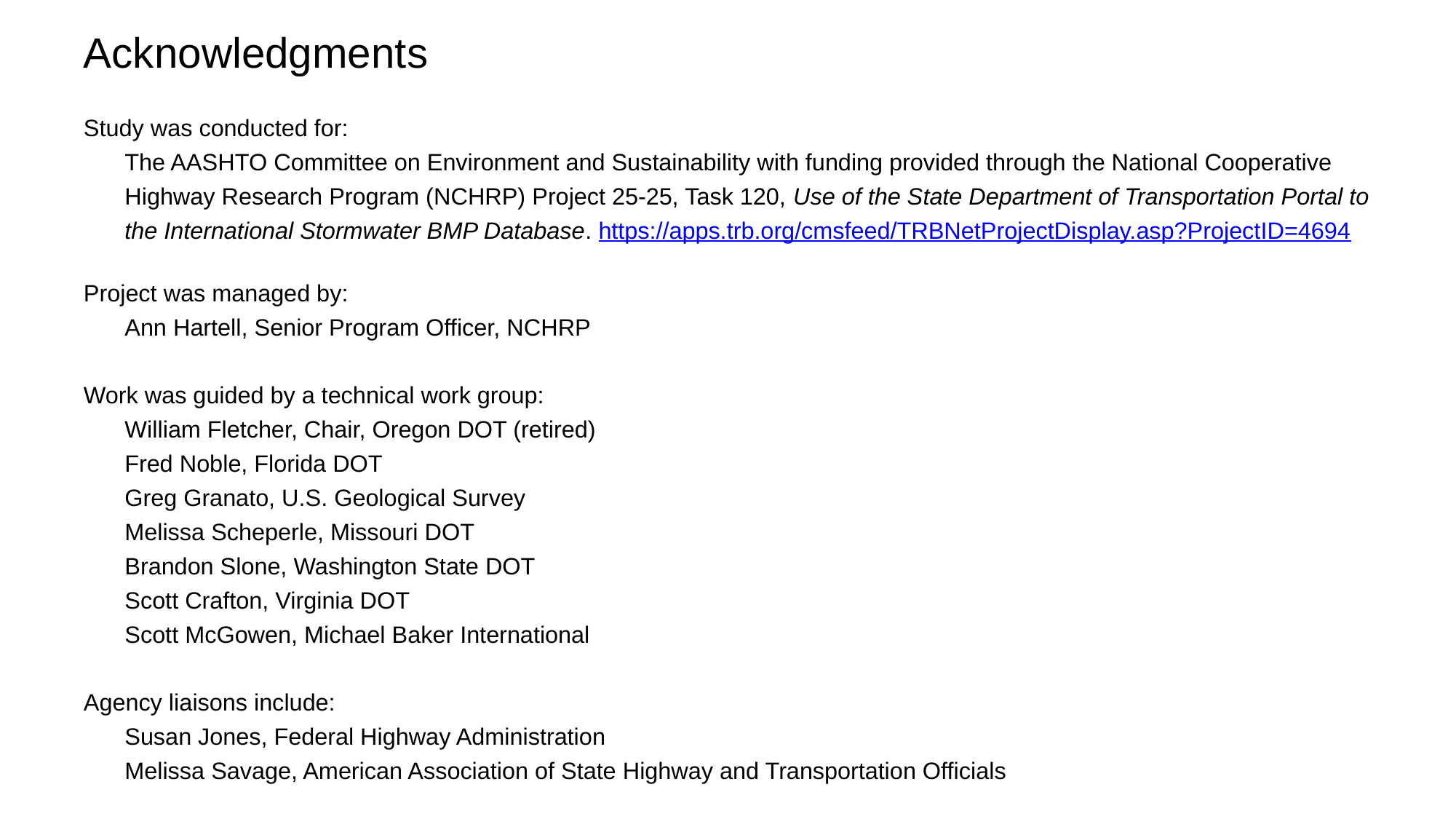

# Acknowledgments
Study was conducted for:
The AASHTO Committee on Environment and Sustainability with funding provided through the National Cooperative Highway Research Program (NCHRP) Project 25-25, Task 120, Use of the State Department of Transportation Portal to the International Stormwater BMP Database. https://apps.trb.org/cmsfeed/TRBNetProjectDisplay.asp?ProjectID=4694

Project was managed by:
Ann Hartell, Senior Program Officer, NCHRP

Work was guided by a technical work group:
William Fletcher, Chair, Oregon DOT (retired)
Fred Noble, Florida DOT
Greg Granato, U.S. Geological Survey
Melissa Scheperle, Missouri DOT
Brandon Slone, Washington State DOT
Scott Crafton, Virginia DOT
Scott McGowen, Michael Baker International

Agency liaisons include:
Susan Jones, Federal Highway Administration
Melissa Savage, American Association of State Highway and Transportation Officials